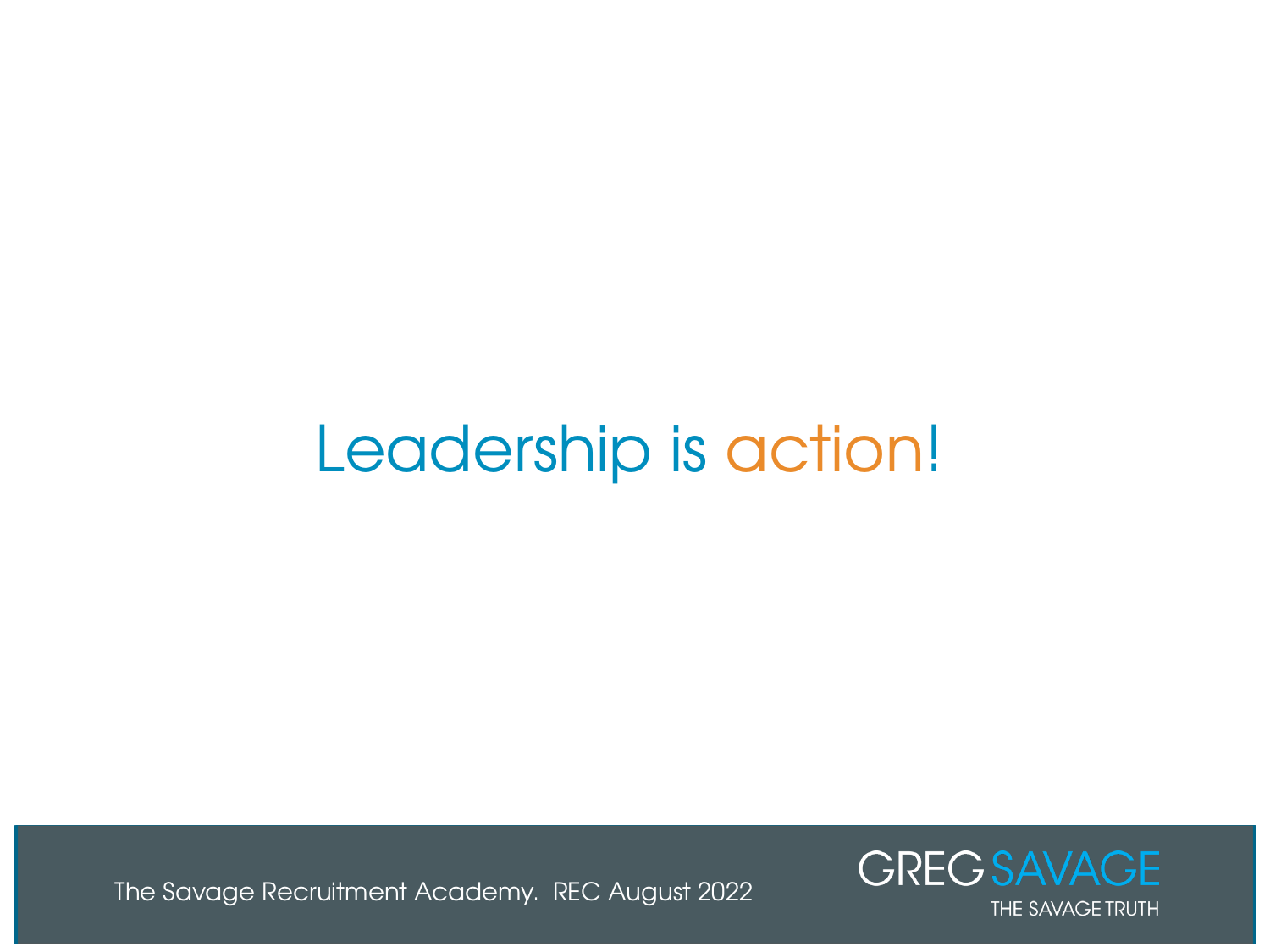

# Leadership is action!
The Savage Recruitment Academy.  REC August 2022